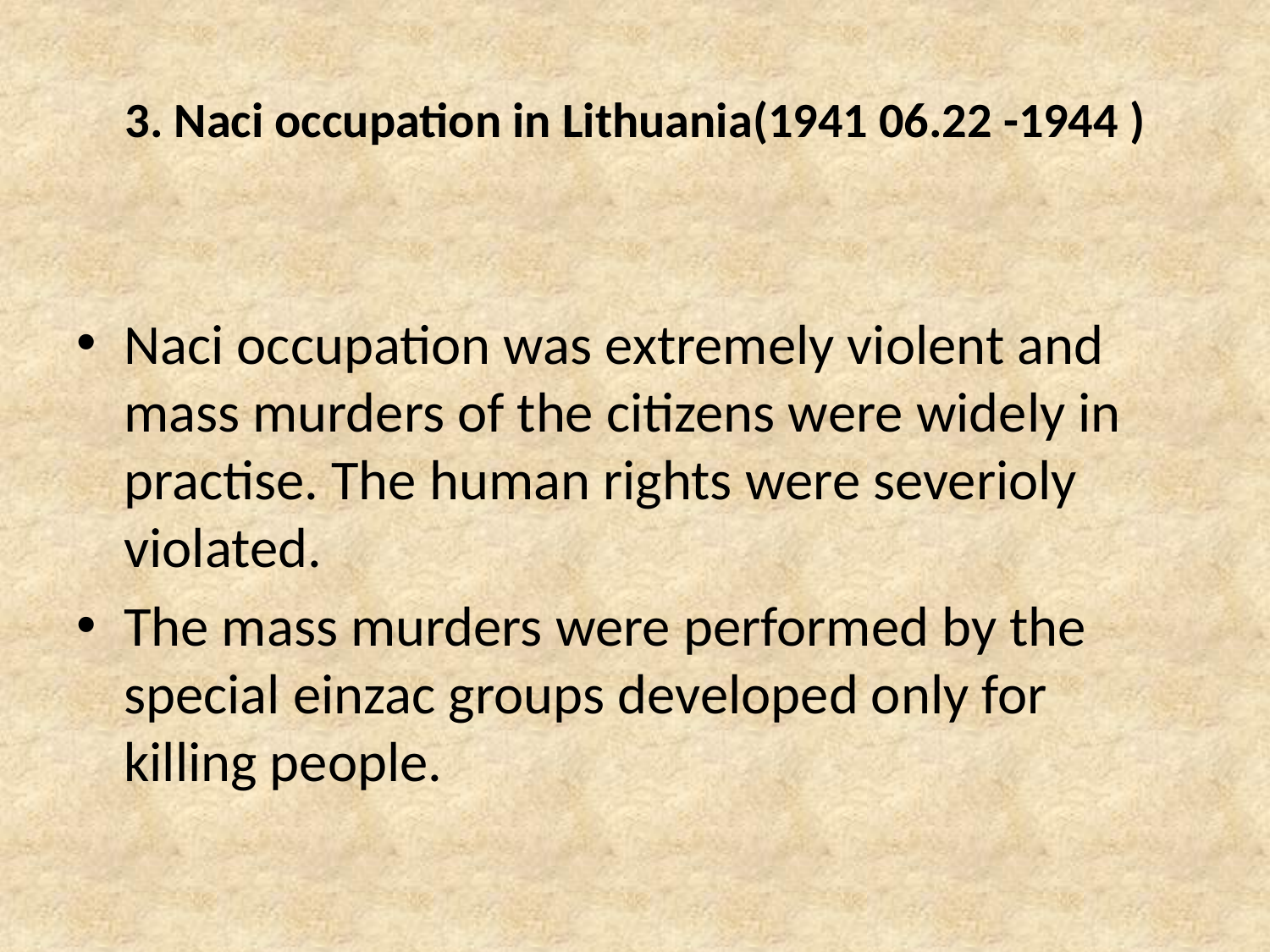

# 3. Naci occupation in Lithuania(1941 06.22 -1944 )

Naci occupation was extremely violent and mass murders of the citizens were widely in practise. The human rights were severioly violated.
The mass murders were performed by the special einzac groups developed only for killing people.